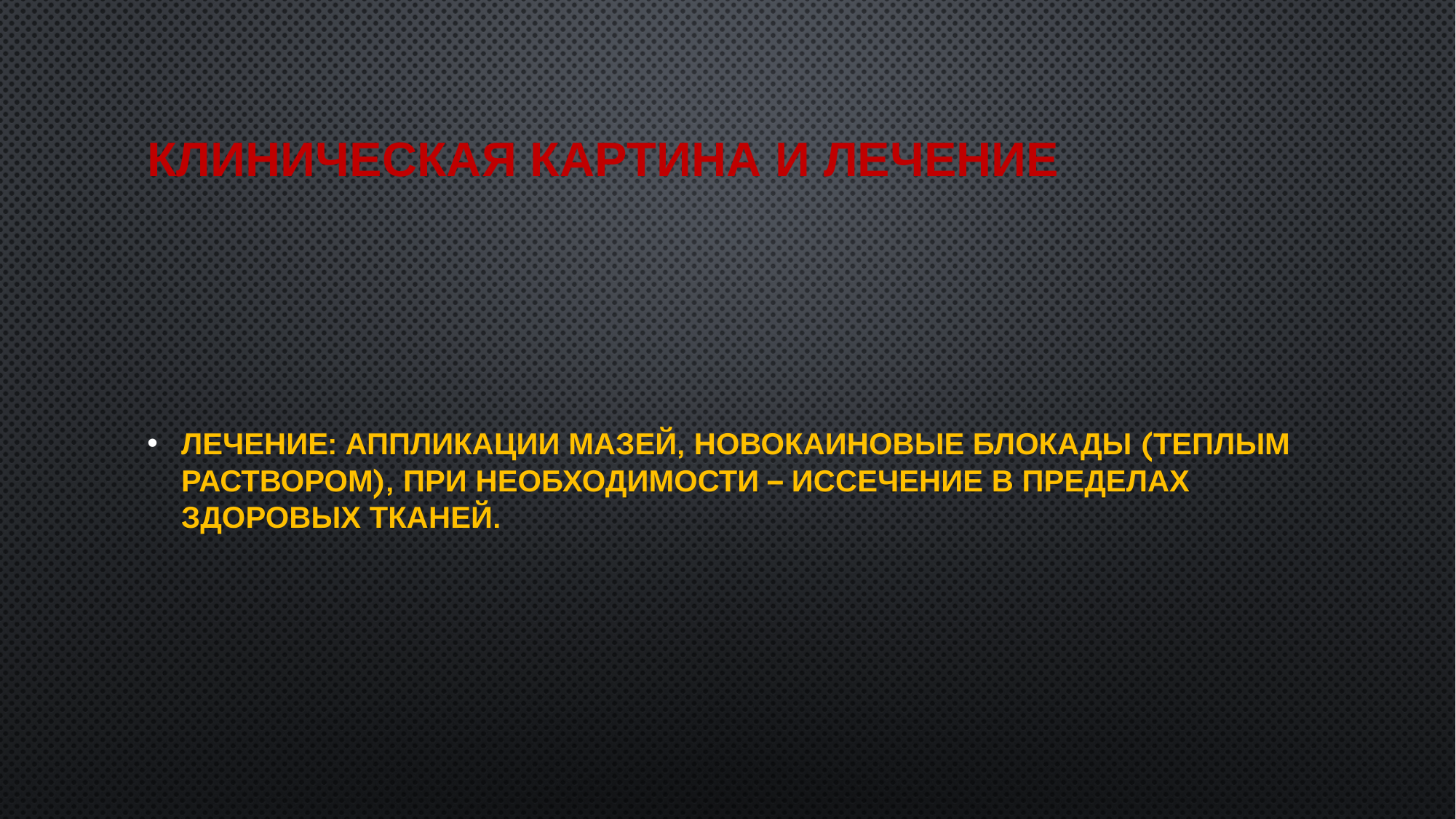

# Клиническая картина и лечение
Лечение: аппликации мазей, новокаиновые блокады (теплым раствором), при необходимости – иссечение в пределах здоровых тканей.